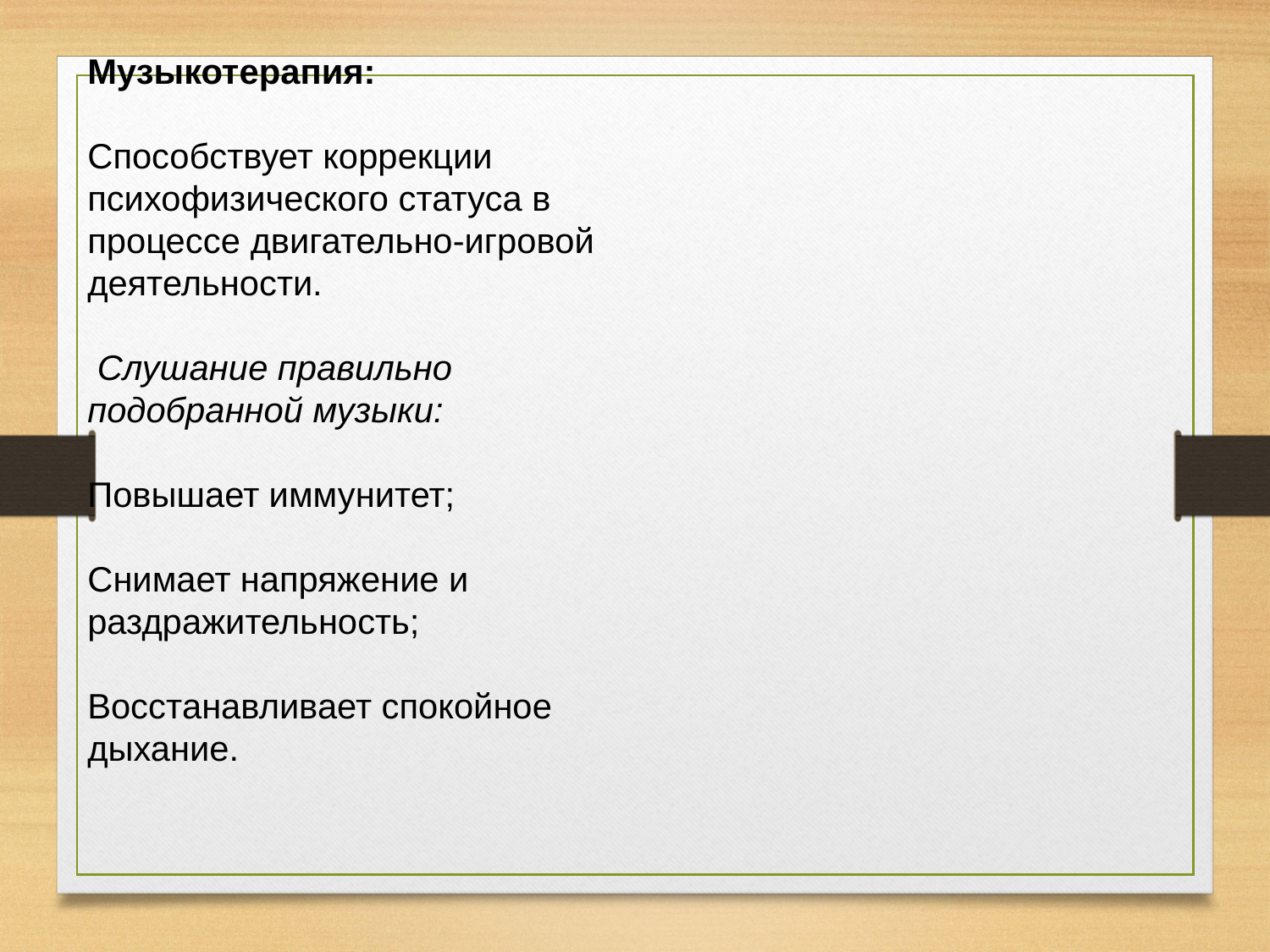

Музыкотерапия:

Способствует коррекции психофизического статуса в процессе двигательно-игровой деятельности.

 Слушание правильно подобранной музыки:

Повышает иммунитет;

Снимает напряжение и раздражительность;

Восстанавливает спокойное дыхание.